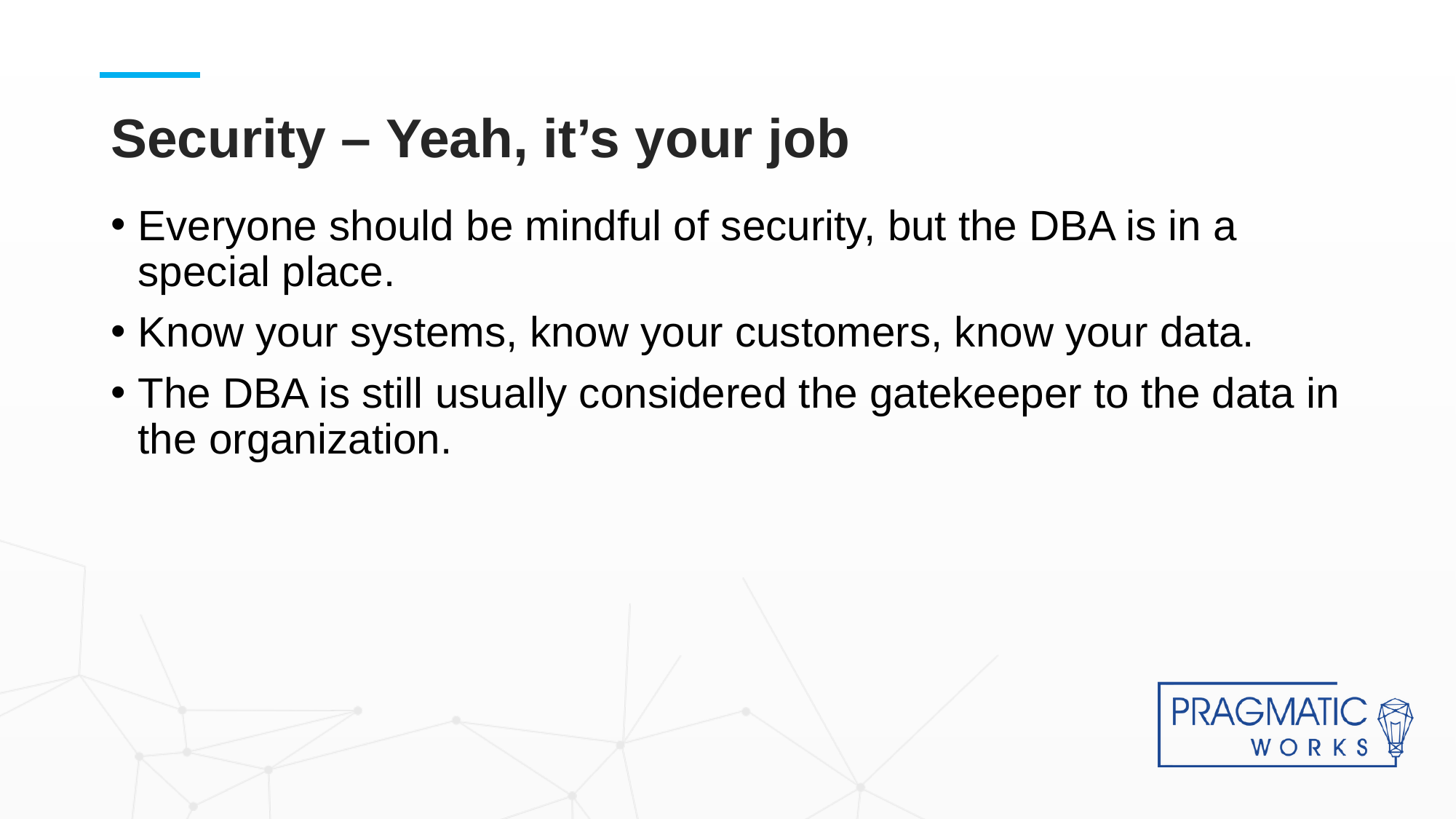

# Security – Yeah, it’s your job
Everyone should be mindful of security, but the DBA is in a special place.
Know your systems, know your customers, know your data.
The DBA is still usually considered the gatekeeper to the data in the organization.